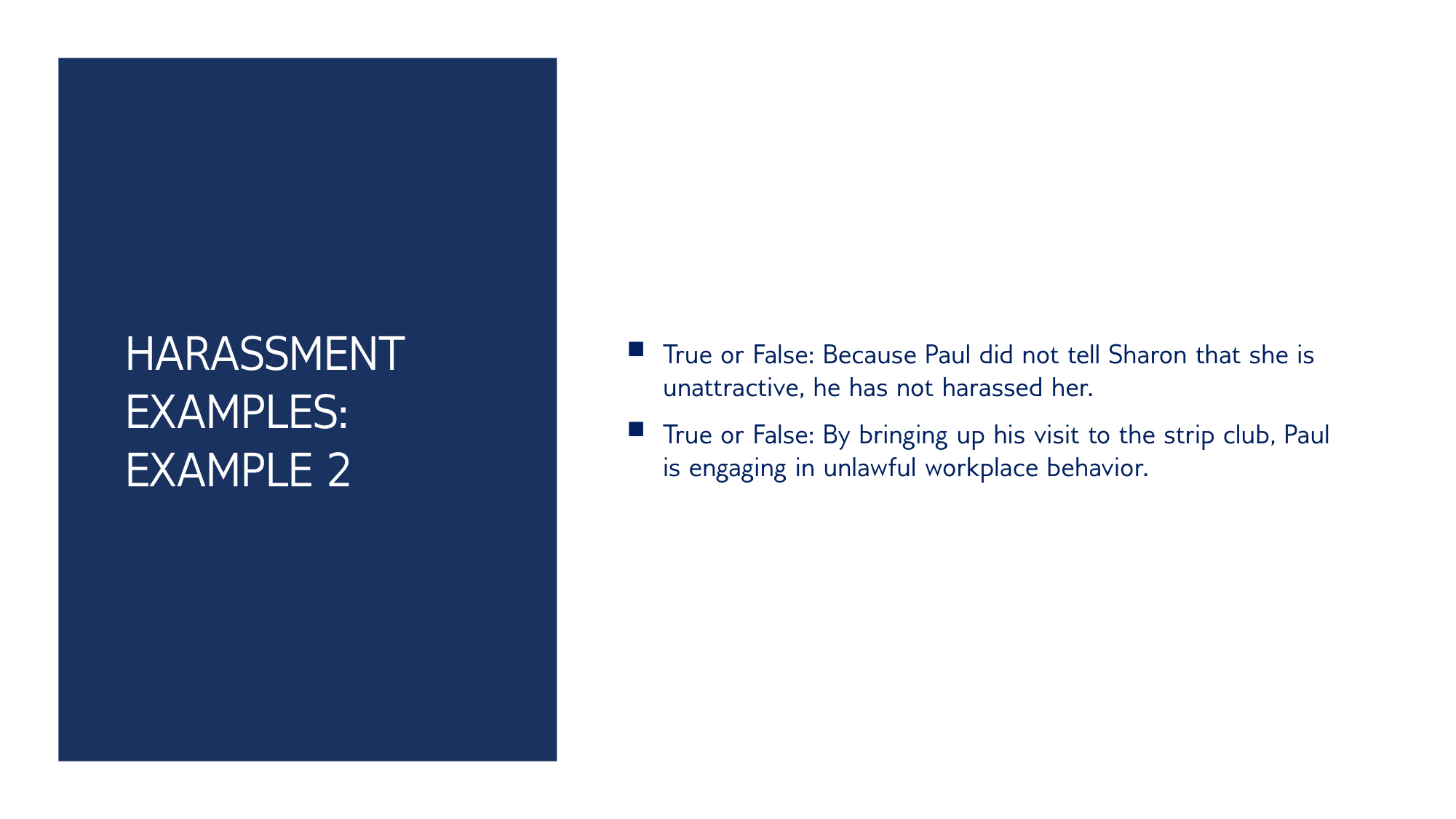

# harassment examples:  Example 2
True or False: Because Paul did not tell Sharon that she is unattractive, he has not harassed her.
True or False: By bringing up his visit to the strip club, Paul is engaging in unlawful workplace behavior.